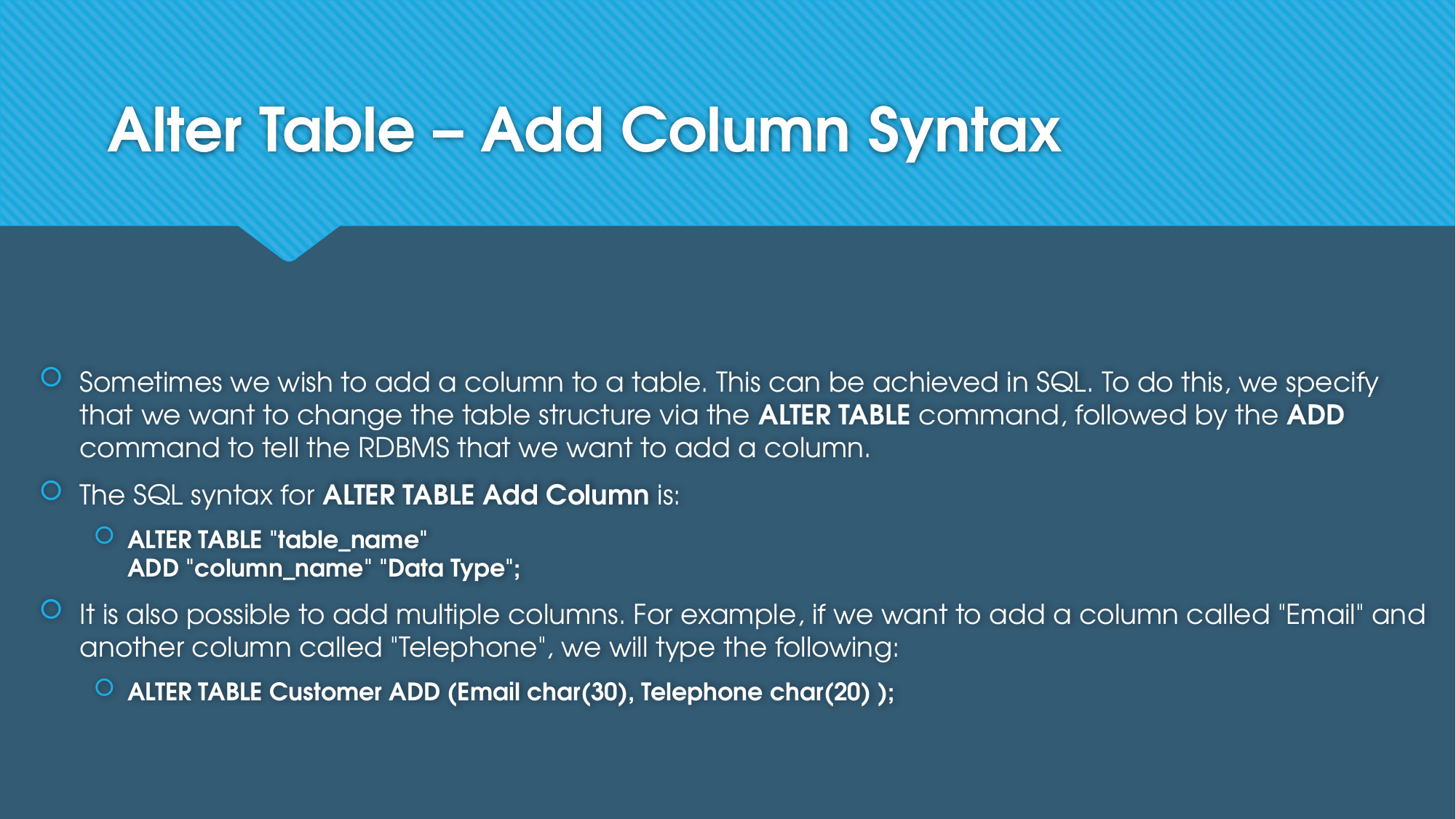

# Alter Table – Add Column Syntax
Sometimes we wish to add a column to a table. This can be achieved in SQL. To do this, we specify that we want to change the table structure via the ALTER TABLE command, followed by the ADD command to tell the RDBMS that we want to add a column.
The SQL syntax for ALTER TABLE Add Column is:
ALTER TABLE "table_name"
ADD "column_name" "Data Type";
It is also possible to add multiple columns. For example, if we want to add a column called "Email" and another column called "Telephone", we will type the following:
ALTER TABLE Customer ADD (Email char(30), Telephone char(20) );